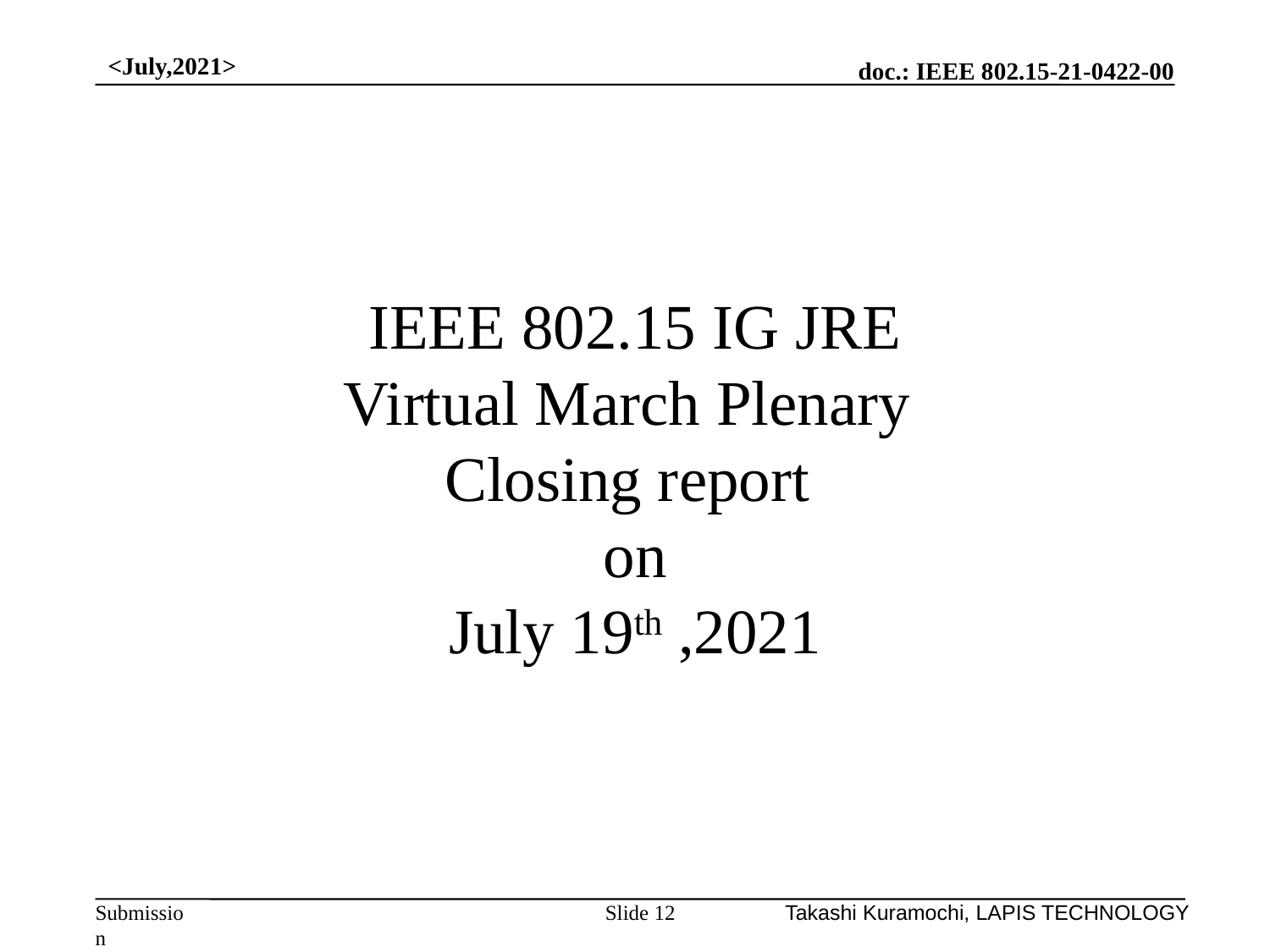

<July,2021>
# IEEE 802.15 IG JRE Virtual March Plenary Closing report on July 19th ,2021
Slide 12
Takashi Kuramochi, LAPIS TECHNOLOGY